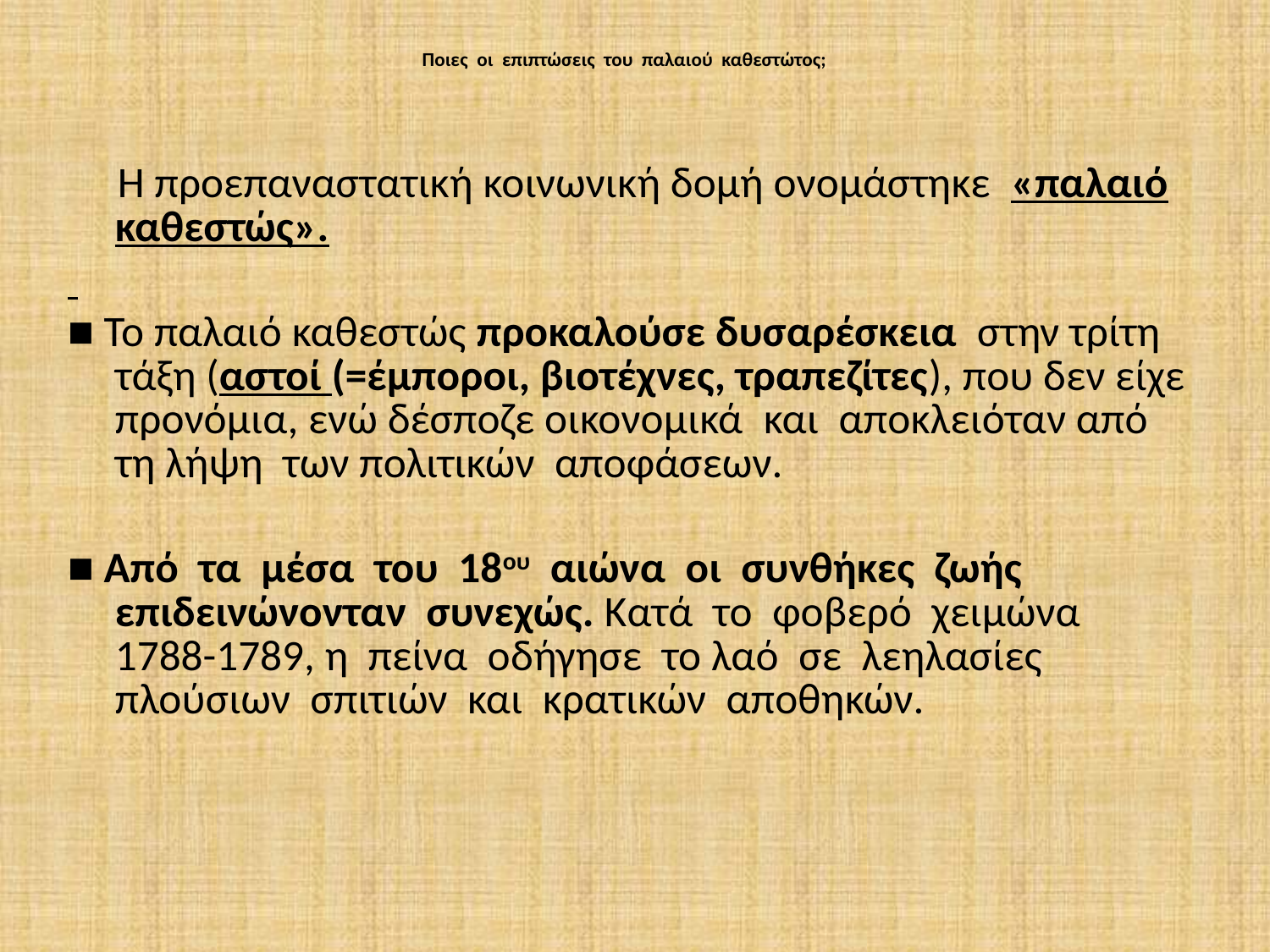

# Ποιες  οι  επιπτώσεις  του  παλαιού  καθεστώτος;

     Η προεπαναστατική κοινωνική δομή ονομάστηκε  «παλαιό καθεστώς».

■ Το παλαιό καθεστώς προκαλούσε δυσαρέσκεια  στην τρίτη τάξη (αστοί (=έμποροι, βιοτέχνες, τραπεζίτες), που δεν είχε προνόμια, ενώ δέσποζε οικονομικά  και  αποκλειόταν από τη λήψη  των πολιτικών  αποφάσεων.

■ Από  τα  μέσα  του  18ου  αιώνα  οι  συνθήκες  ζωής  επιδεινώνονταν  συνεχώς. Κατά  το  φοβερό  χειμώνα  1788-1789, η  πείνα  οδήγησε  το λαό  σε  λεηλασίες  πλούσιων  σπιτιών  και  κρατικών  αποθηκών.